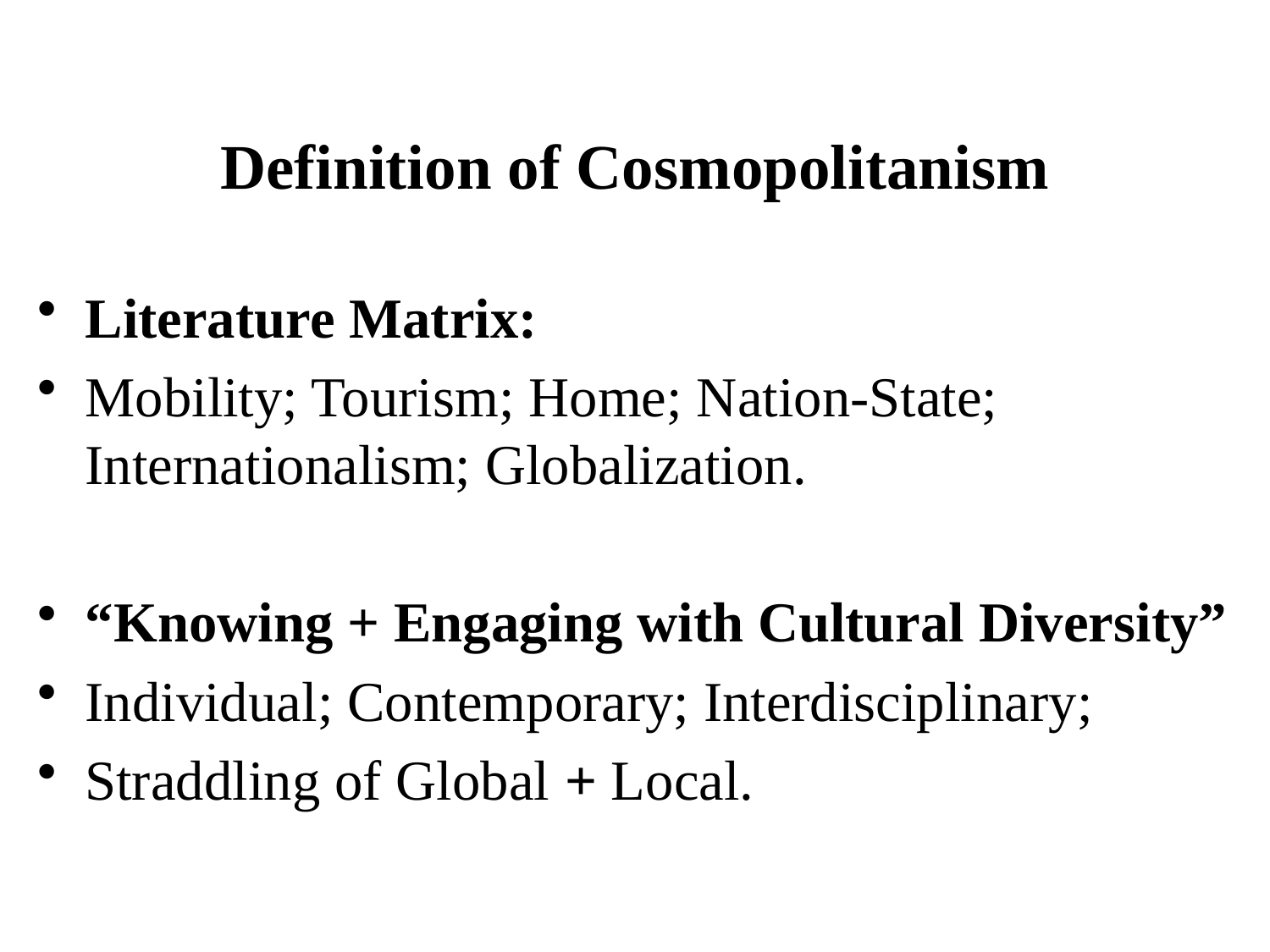

# Definition of Cosmopolitanism
Literature Matrix:
Mobility; Tourism; Home; Nation-State; Internationalism; Globalization.

“Knowing + Engaging with Cultural Diversity”
Individual; Contemporary; Interdisciplinary;
Straddling of Global + Local.